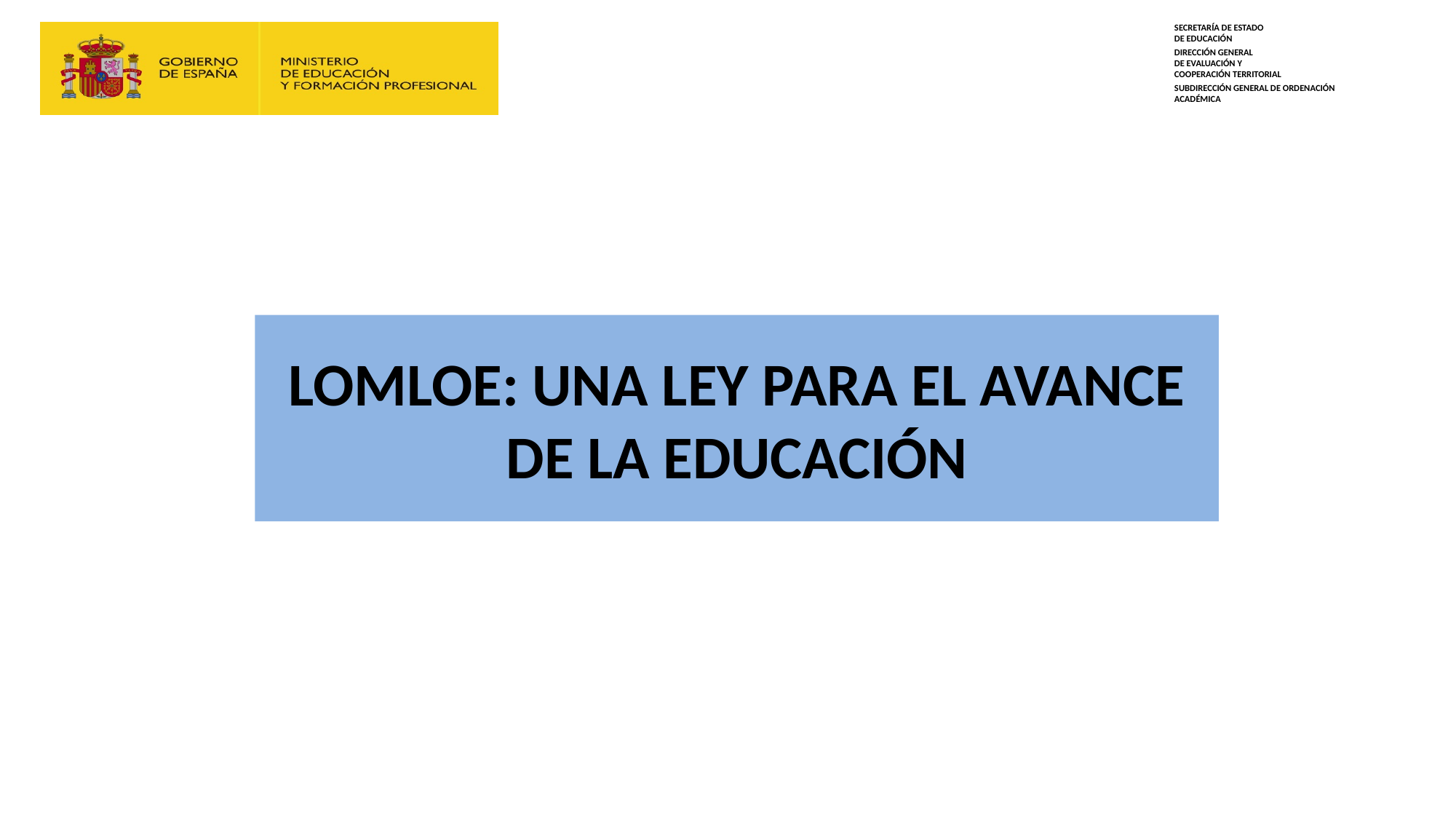

LOMLOE: UNA LEY PARA EL AVANCE DE LA EDUCACIÓN